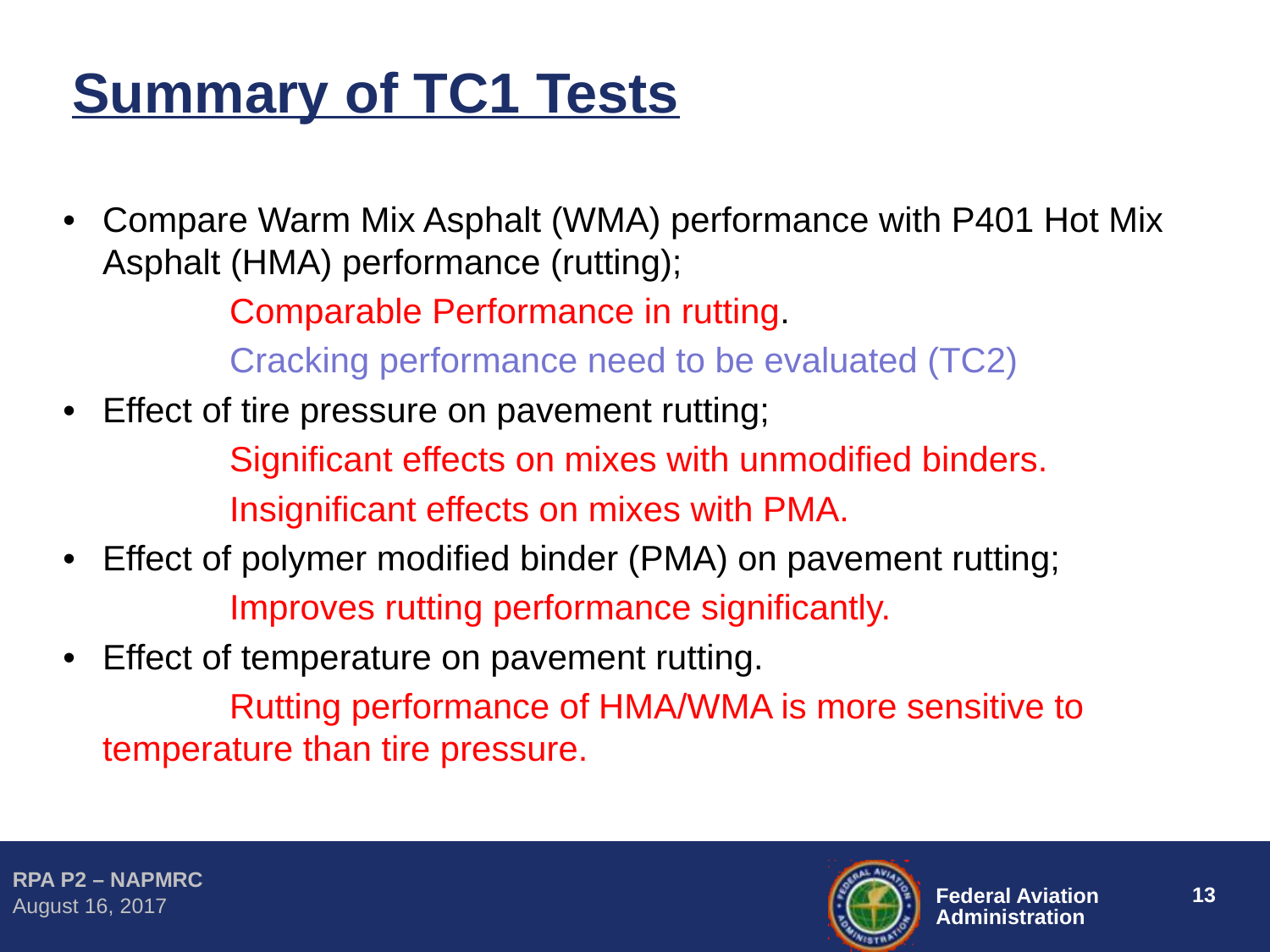

# Summary of TC1 Tests
•	Compare Warm Mix Asphalt (WMA) performance with P401 Hot Mix Asphalt (HMA) performance (rutting);
		Comparable Performance in rutting.
		Cracking performance need to be evaluated (TC2)
• 	Effect of tire pressure on pavement rutting;
		Significant effects on mixes with unmodified binders.
		Insignificant effects on mixes with PMA.
•	Effect of polymer modified binder (PMA) on pavement rutting;
		Improves rutting performance significantly.
•	Effect of temperature on pavement rutting.
		Rutting performance of HMA/WMA is more sensitive to 	temperature than tire pressure.